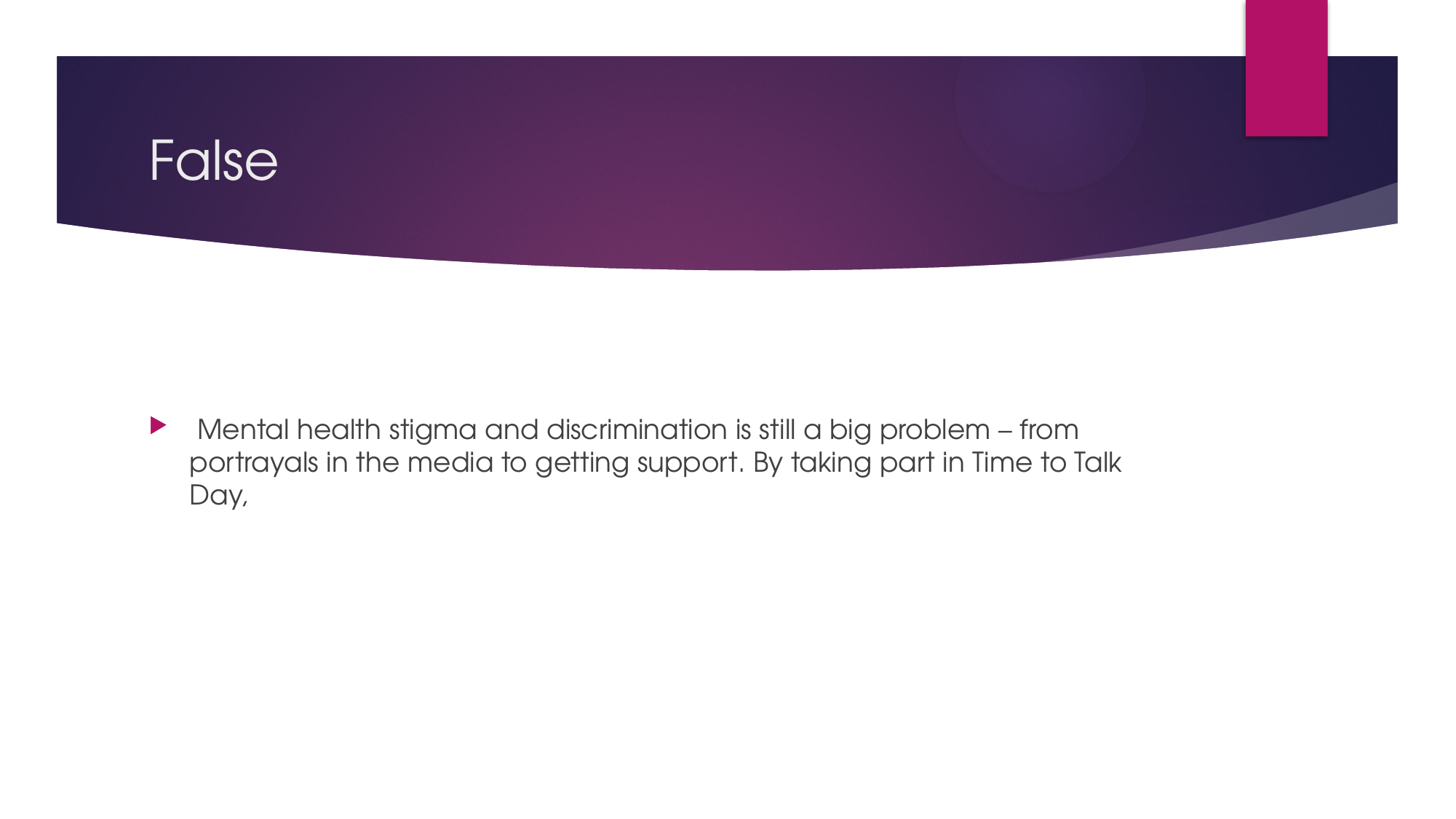

# False

 Mental health stigma and discrimination is still a big problem – from portrayals in the media to getting support. By taking part in Time to Talk Day,